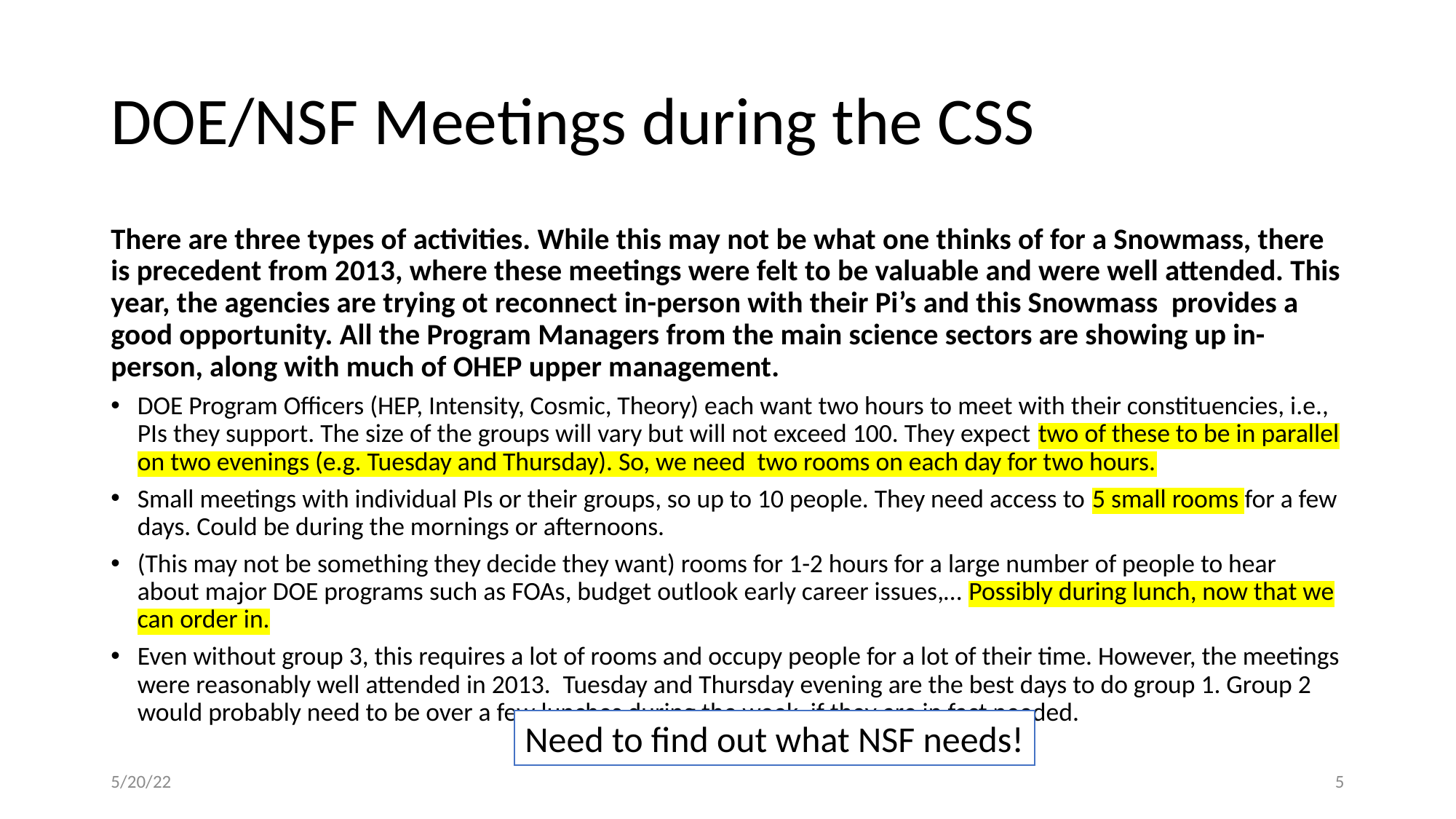

# DOE/NSF Meetings during the CSS
There are three types of activities. While this may not be what one thinks of for a Snowmass, there is precedent from 2013, where these meetings were felt to be valuable and were well attended. This year, the agencies are trying ot reconnect in-person with their Pi’s and this Snowmass  provides a good opportunity. All the Program Managers from the main science sectors are showing up in-person, along with much of OHEP upper management.
DOE Program Officers (HEP, Intensity, Cosmic, Theory) each want two hours to meet with their constituencies, i.e., PIs they support. The size of the groups will vary but will not exceed 100. They expect two of these to be in parallel on two evenings (e.g. Tuesday and Thursday). So, we need  two rooms on each day for two hours.
Small meetings with individual PIs or their groups, so up to 10 people. They need access to 5 small rooms for a few days. Could be during the mornings or afternoons.
(This may not be something they decide they want) rooms for 1-2 hours for a large number of people to hear about major DOE programs such as FOAs, budget outlook early career issues,… Possibly during lunch, now that we can order in.
Even without group 3, this requires a lot of rooms and occupy people for a lot of their time. However, the meetings were reasonably well attended in 2013.  Tuesday and Thursday evening are the best days to do group 1. Group 2 would probably need to be over a few lunches during the week, if they are in fact needed.

Need to find out what NSF needs!
5/20/22
5